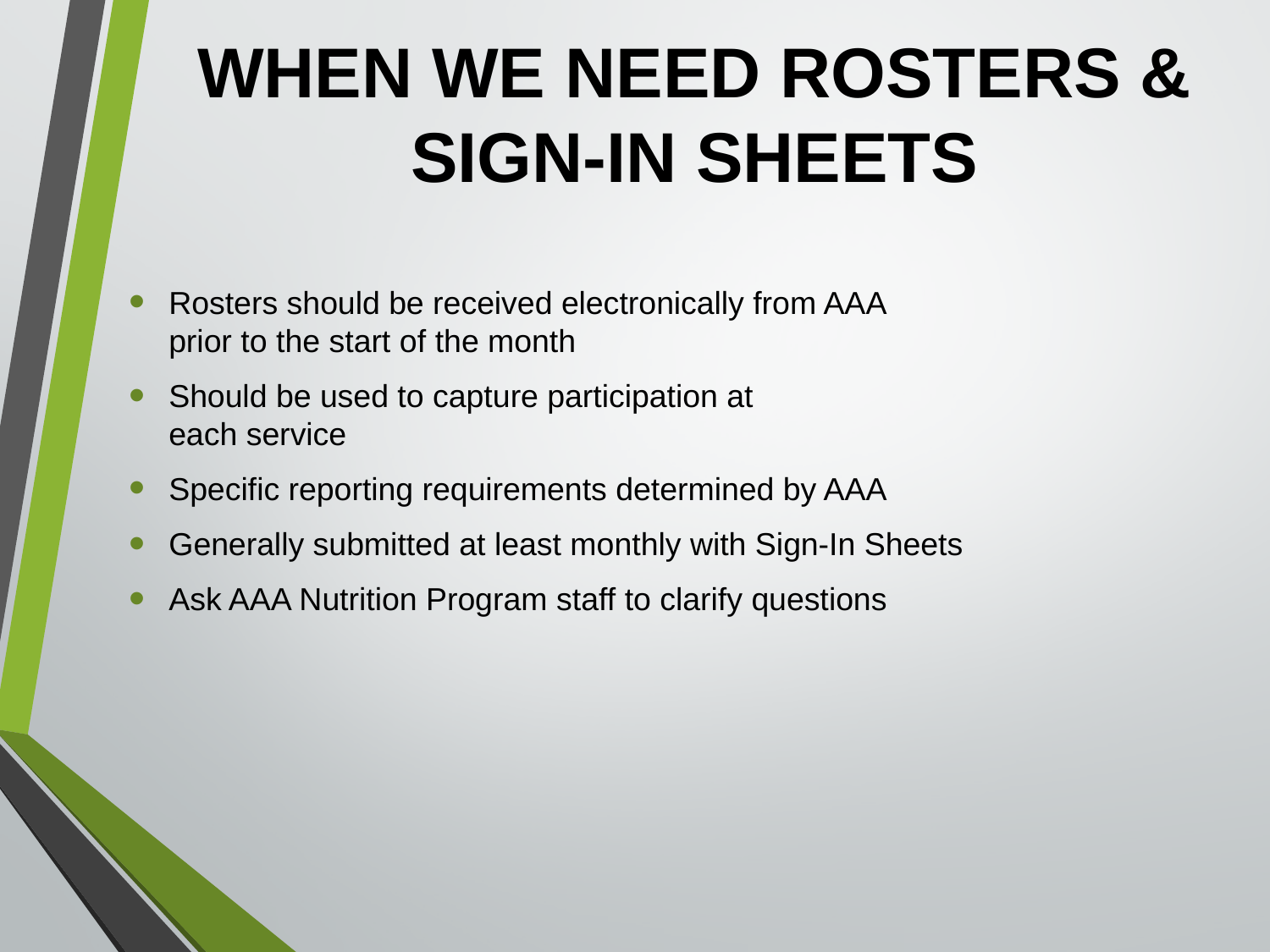

# When We Need Rosters & Sign-in Sheets
Rosters should be received electronically from AAA
prior to the start of the month
Should be used to capture participation at
each service
Specific reporting requirements determined by AAA
Generally submitted at least monthly with Sign-In Sheets
Ask AAA Nutrition Program staff to clarify questions